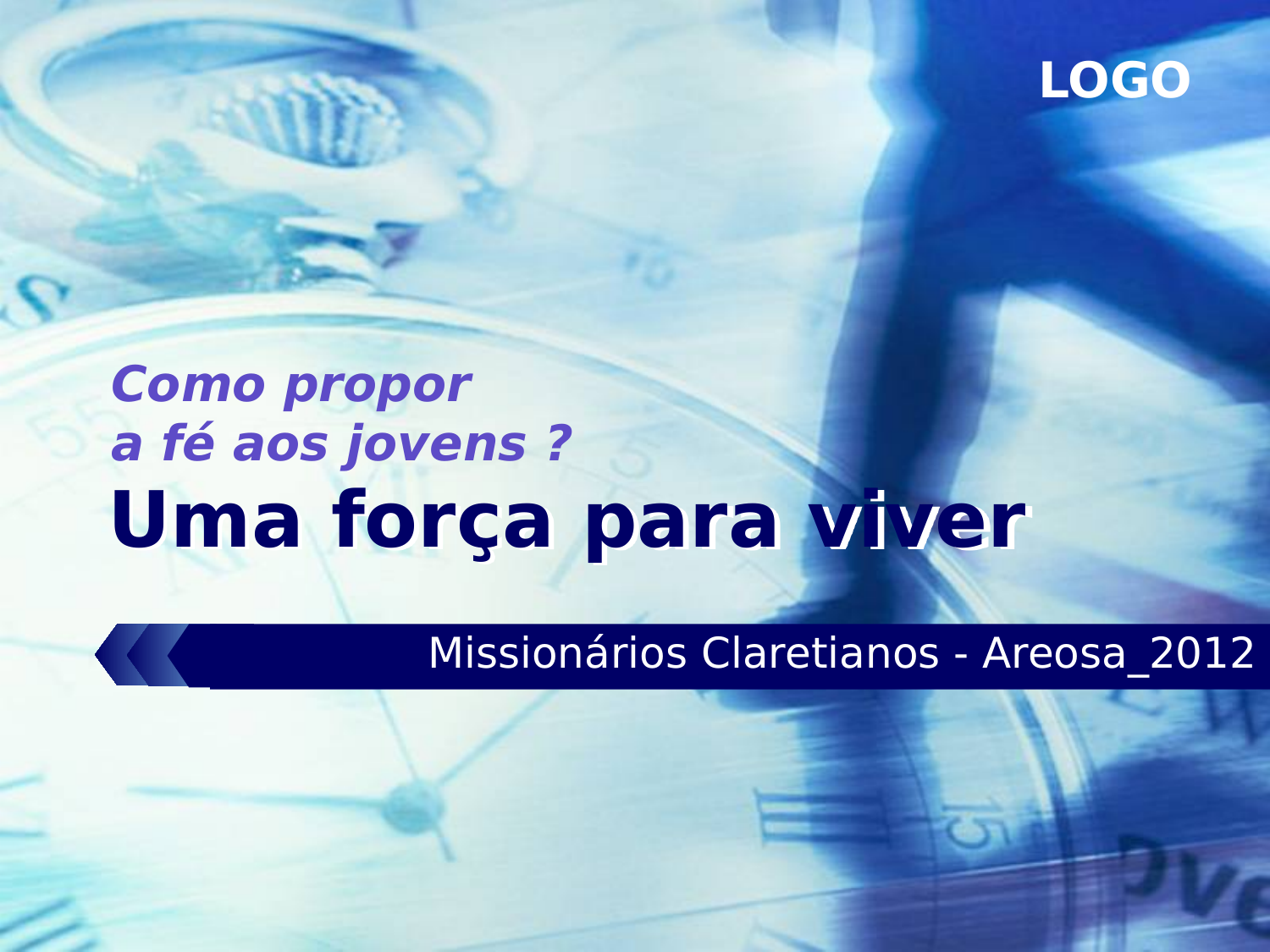

Como propor
a fé aos jovens ?
# Uma força para viver
Missionários Claretianos - Areosa_2012